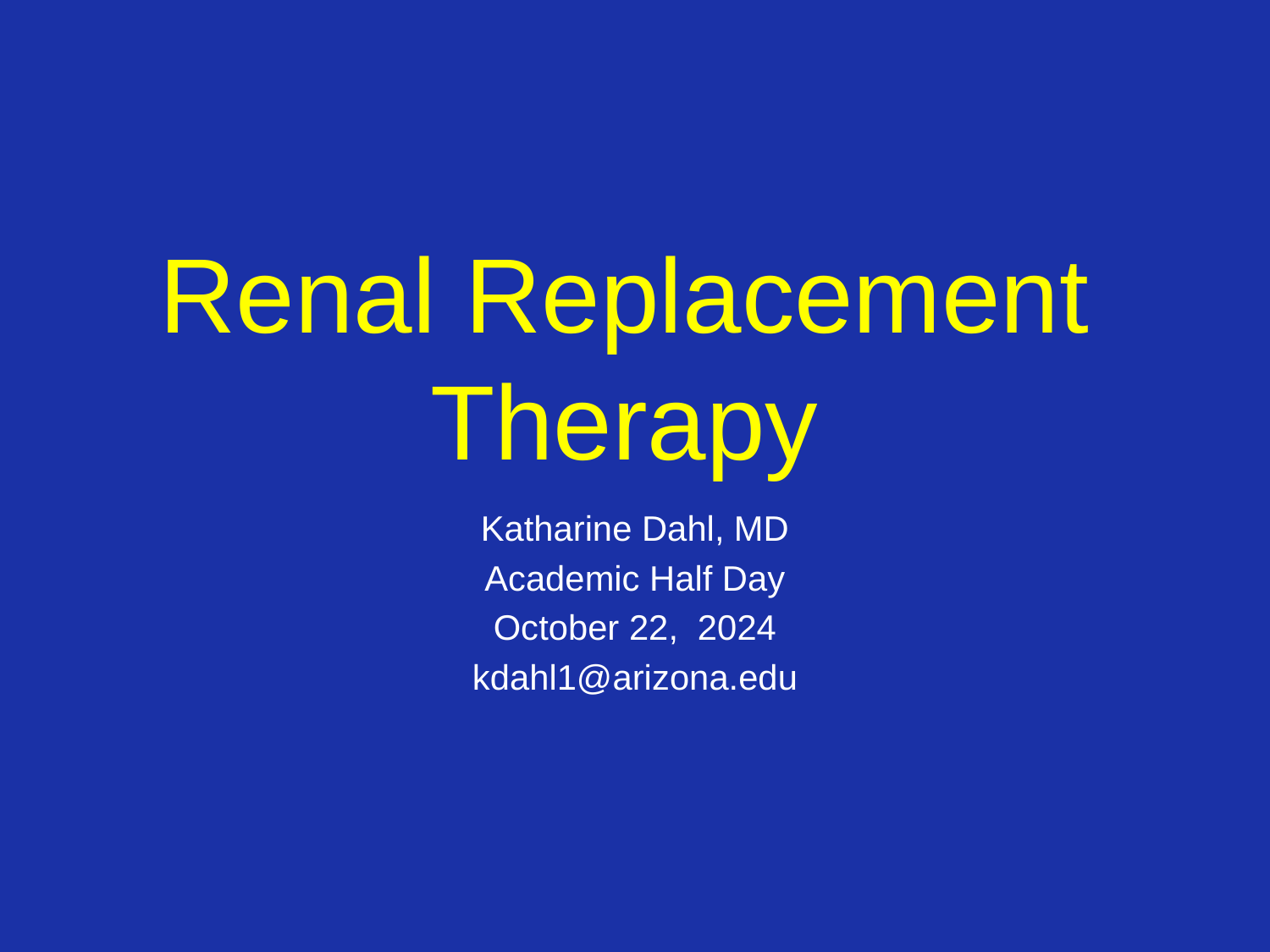

# Renal Replacement Therapy
Katharine Dahl, MD
Academic Half Day
October 22,  2024
kdahl1@arizona.edu